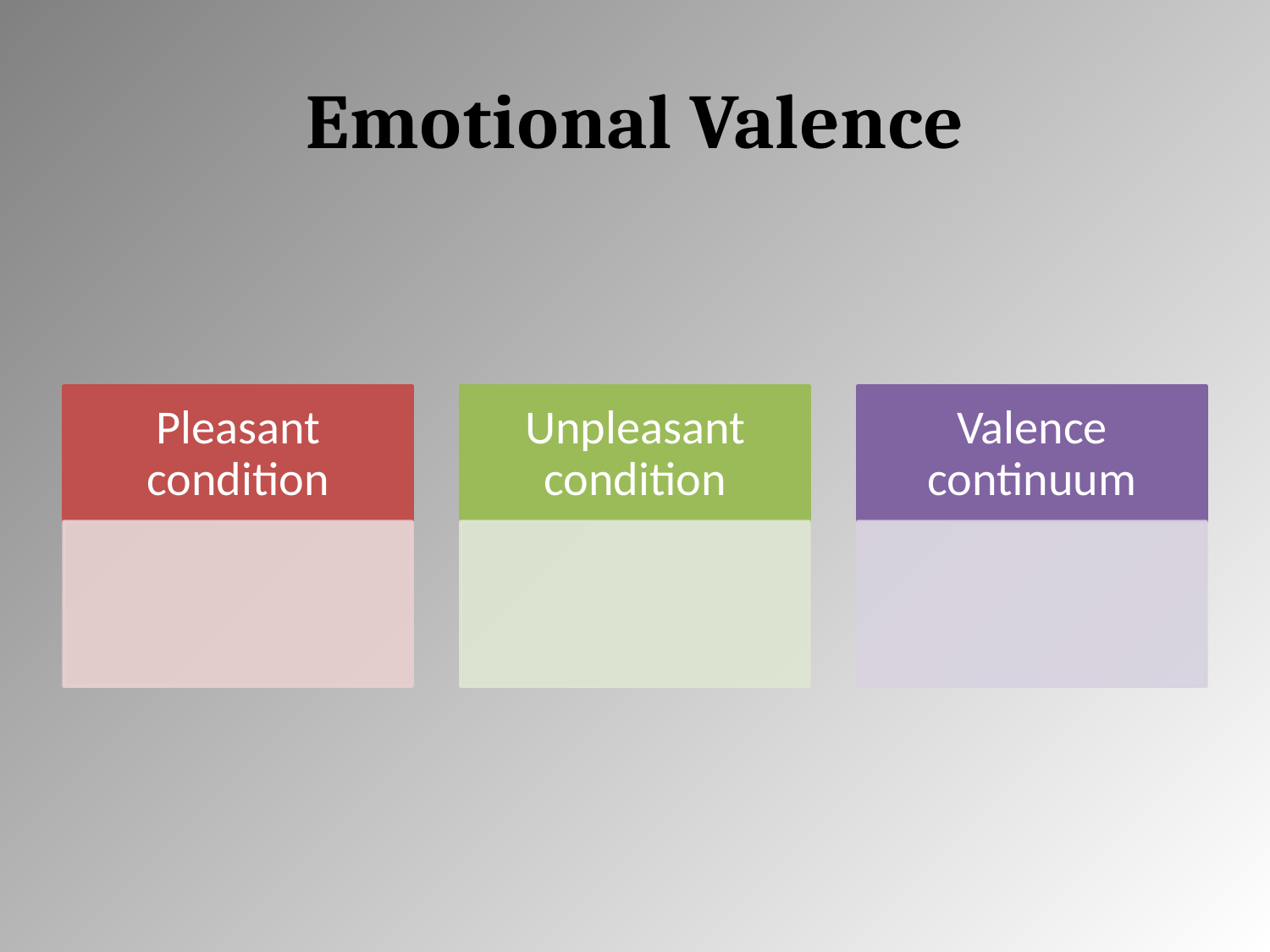

# Emotional Valence
Pleasant condition
Unpleasant condition
Valence continuum